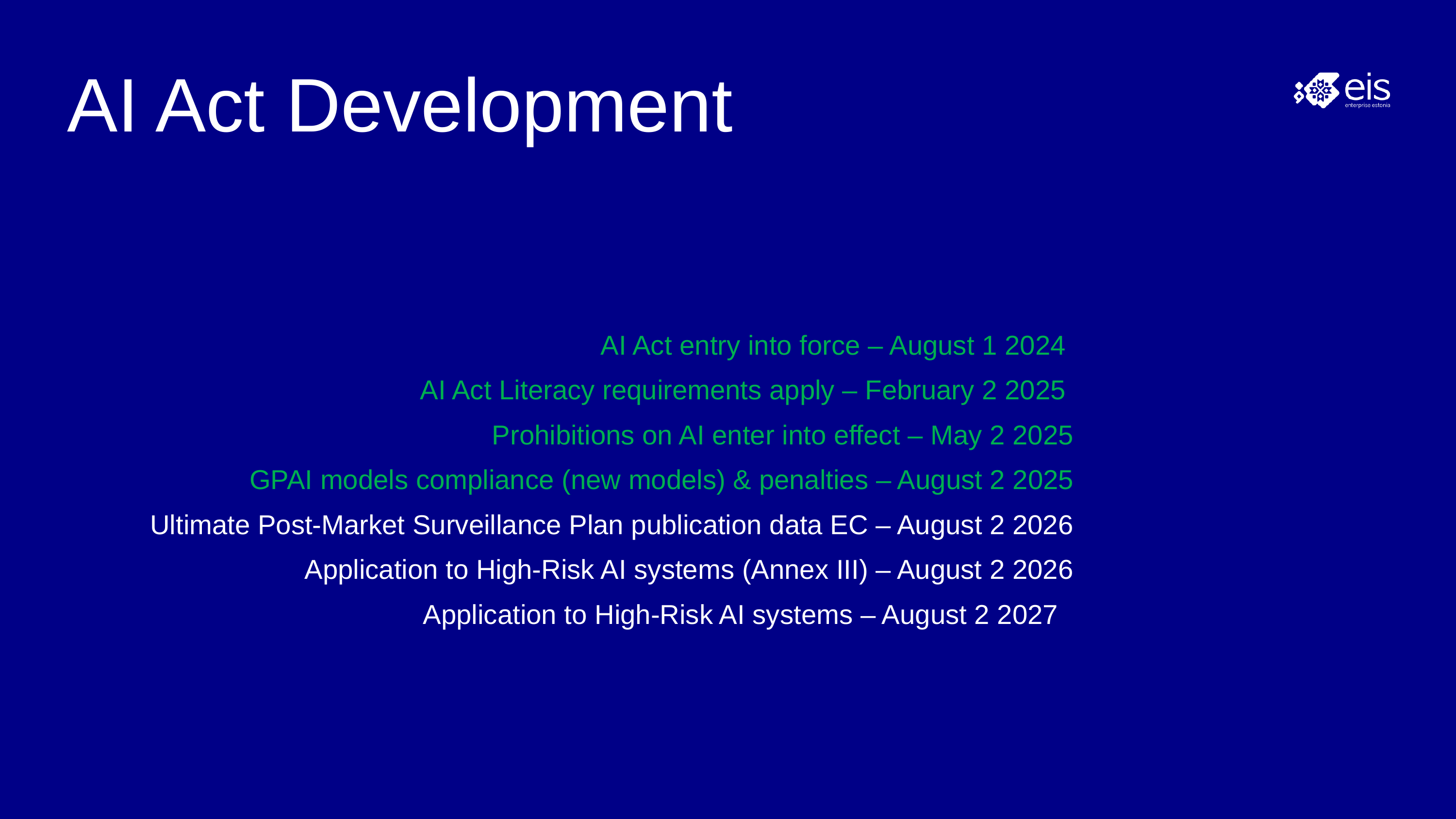

# AI Act Development
AI Act entry into force – August 1 2024
AI Act Literacy requirements apply – February 2 2025
Prohibitions on AI enter into effect – May 2 2025
GPAI models compliance (new models) & penalties – August 2 2025
Ultimate Post-Market Surveillance Plan publication data EC – August 2 2026
Application to High-Risk AI systems (Annex III) – August 2 2026
Application to High-Risk AI systems – August 2 2027